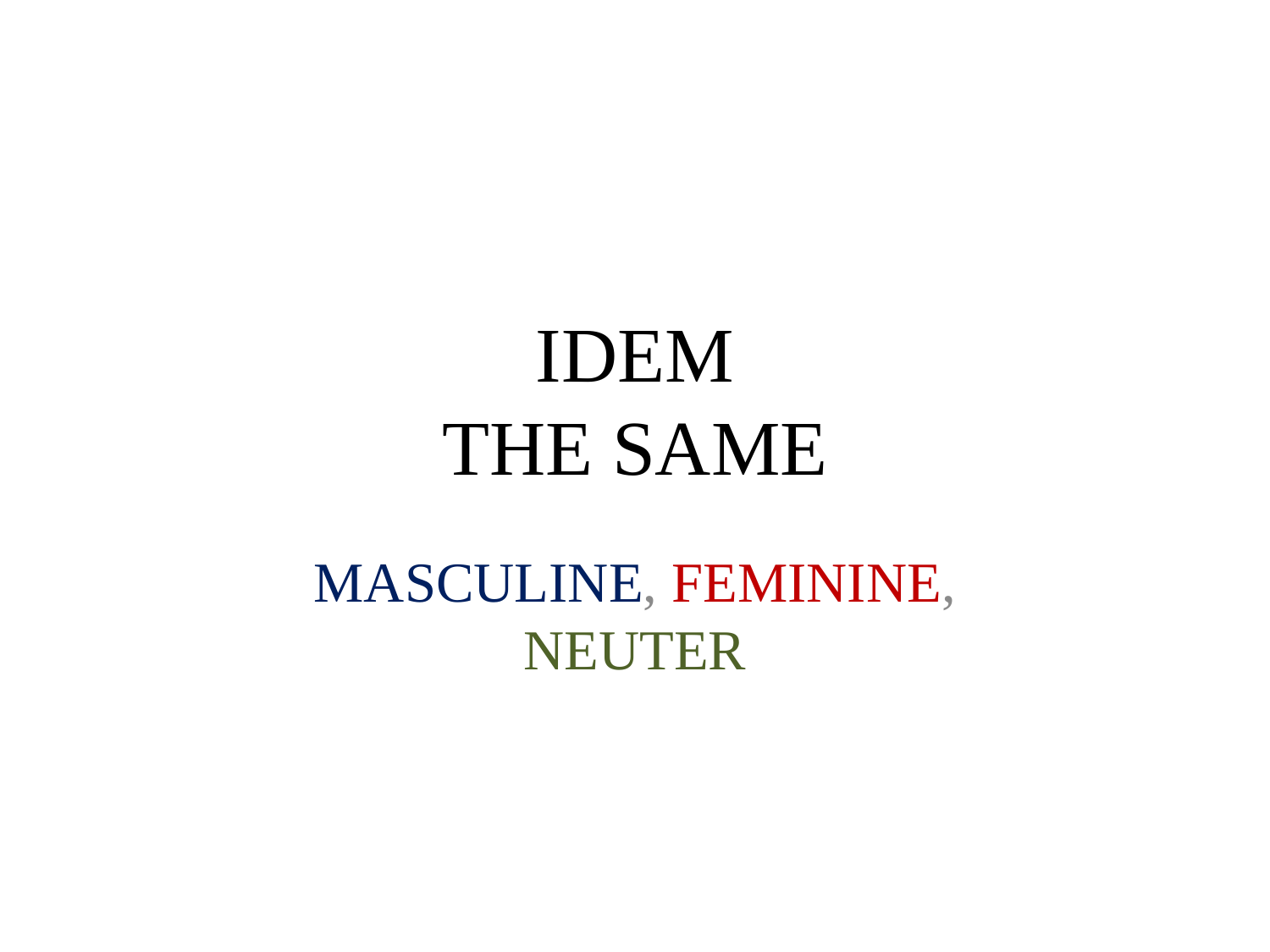

# IDEM THE SAME
MASCULINE, FEMININE, NEUTER